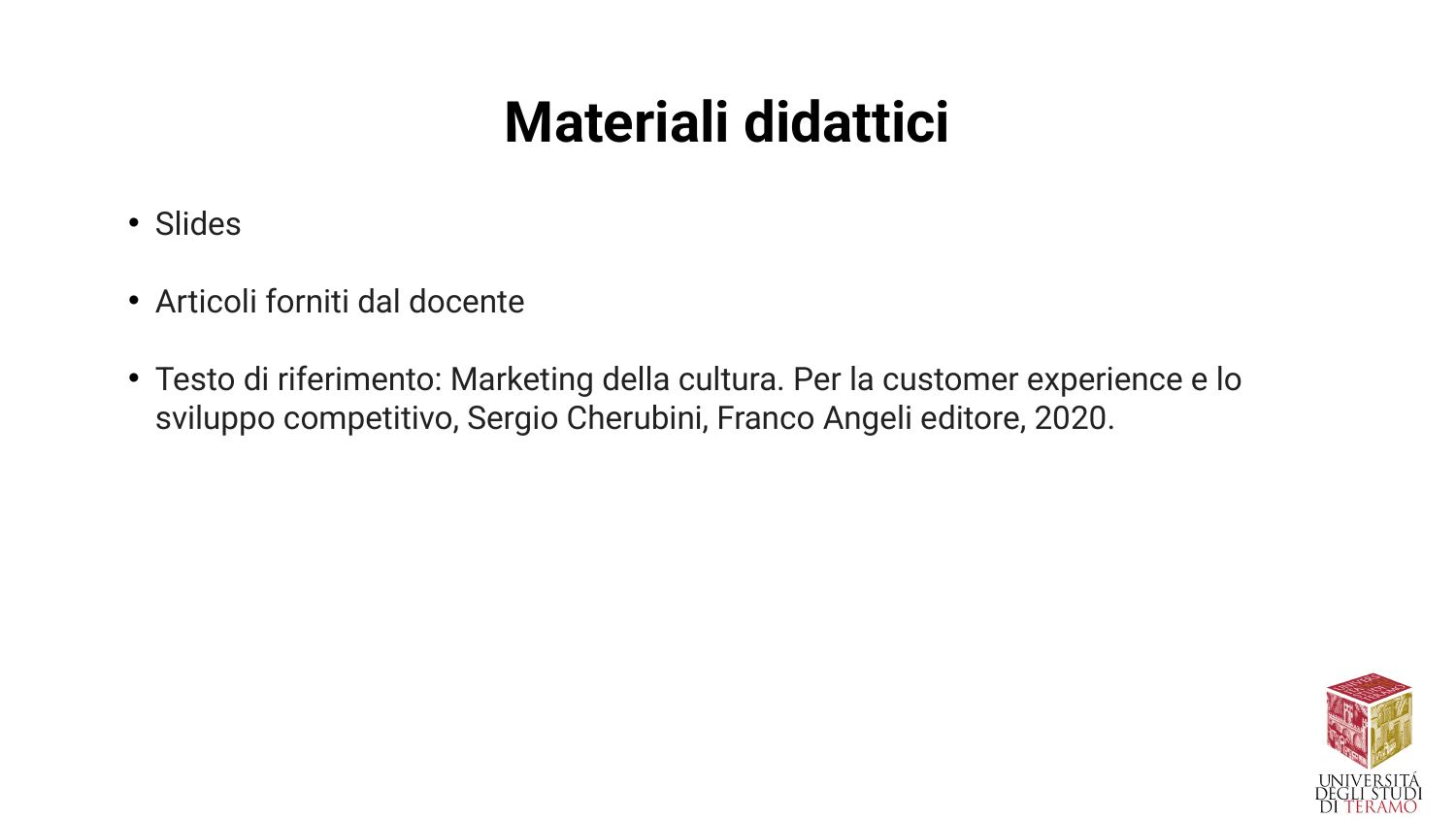

# Materiali didattici
Slides

Articoli forniti dal docente

Testo di riferimento: Marketing della cultura. Per la customer experience e lo sviluppo competitivo, Sergio Cherubini, Franco Angeli editore, 2020.